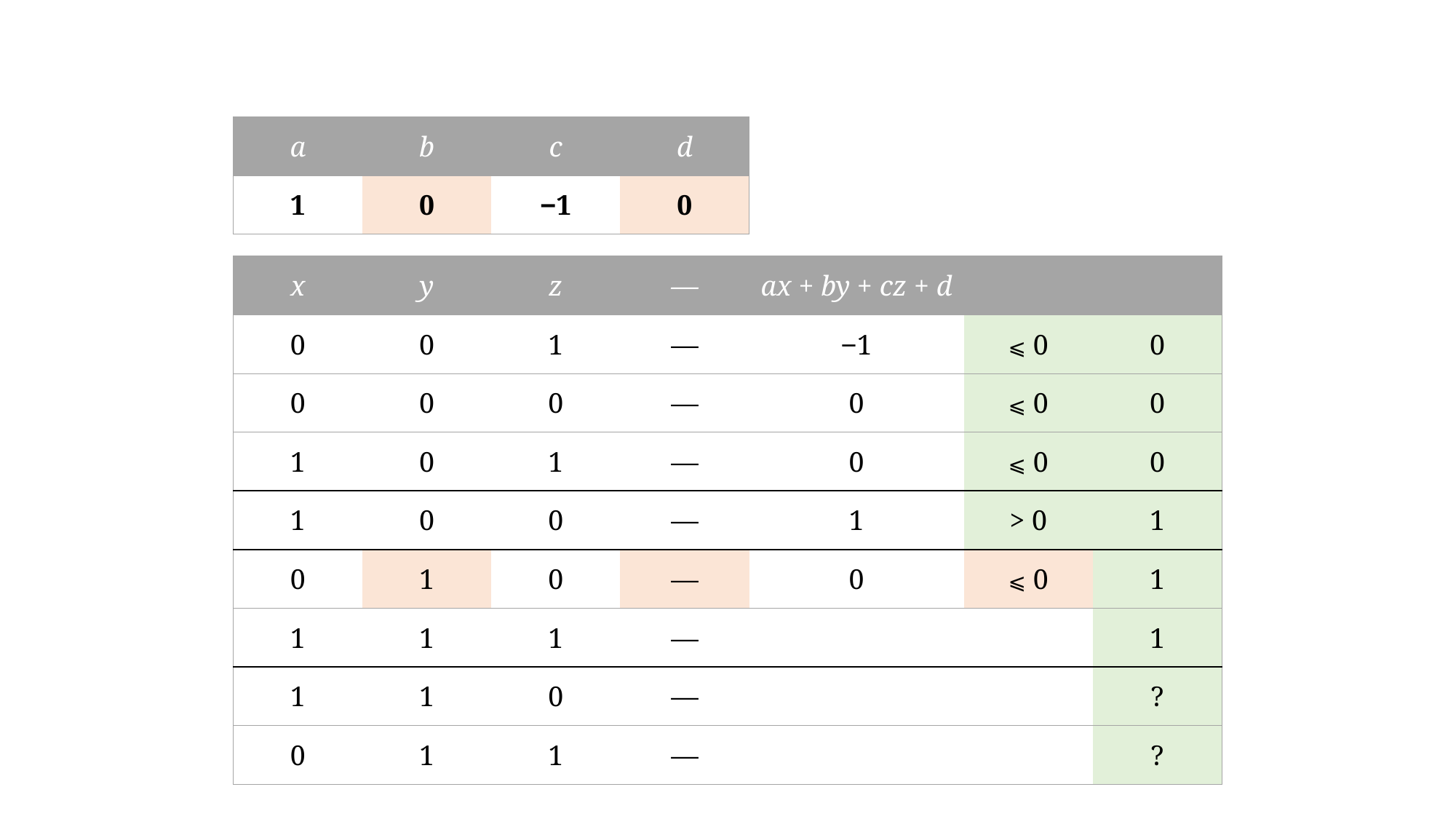

| a | b | c | d |
| --- | --- | --- | --- |
| 1 | 0 | −1 | 0 |
| x | y | z | — | ax + by + cz + d |  |  |
| --- | --- | --- | --- | --- | --- | --- |
| 0 | 0 | 1 | — | −1 | ⩽ 0 | 0 |
| 0 | 0 | 0 | — | 0 | ⩽ 0 | 0 |
| 1 | 0 | 1 | — | 0 | ⩽ 0 | 0 |
| 1 | 0 | 0 | — | 1 | > 0 | 1 |
| 0 | 1 | 0 | — | 0 | ⩽ 0 | 1 |
| 1 | 1 | 1 | — |  |  | 1 |
| 1 | 1 | 0 | — |  |  | ? |
| 0 | 1 | 1 | — |  |  | ? |